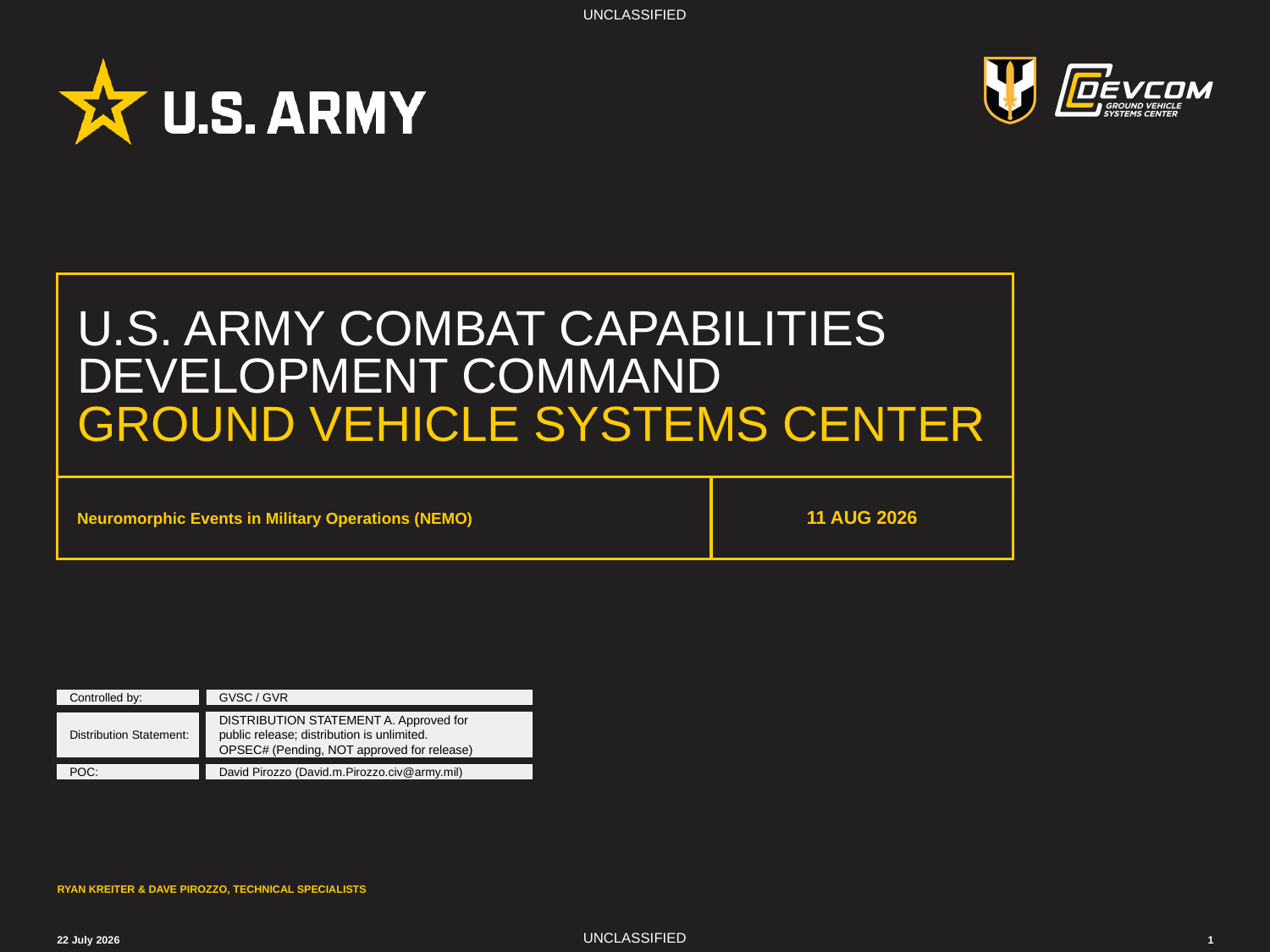

# U.S. ARMY COMBAT CAPABILITIES DEVELOPMENT COMMAND GROUND VEHICLE SYSTEMS CENTER
Neuromorphic Events in Military Operations (NEMO)
11 AUG 2026
Controlled by:
GVSC / GVR
DISTRIBUTION STATEMENT A. Approved for public release; distribution is unlimited. OPSEC# (Pending, NOT approved for release)
Distribution Statement:
POC:
David Pirozzo (David.m.Pirozzo.civ@army.mil)
Ryan Kreiter & Dave Pirozzo, Technical Specialists
22 July 2026
1